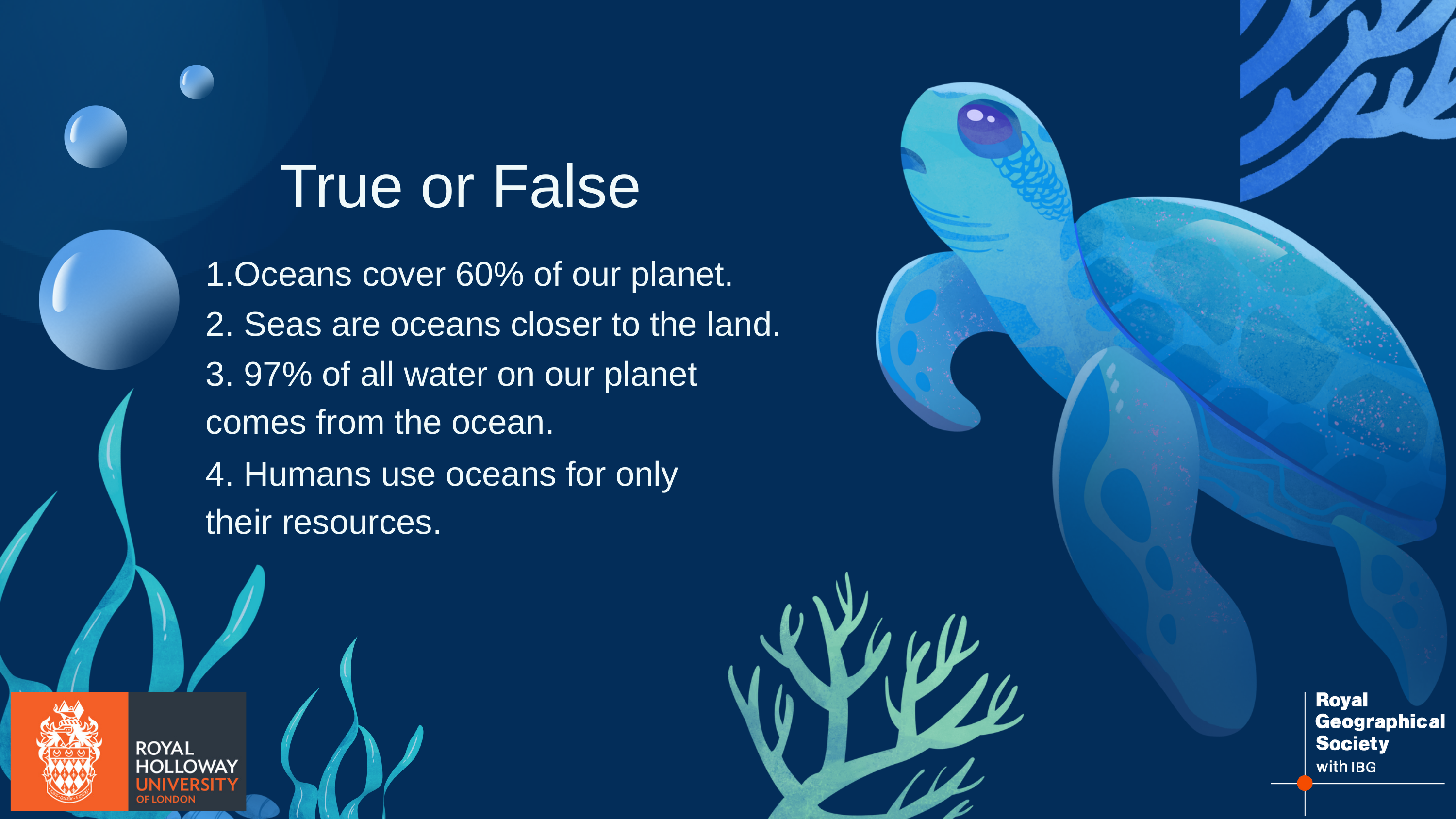

True or False

1.Oceans cover 60% of our planet.
2. Seas are oceans closer to the land.
3. 97% of all water on our planet comes from the ocean.

4. Humans use oceans for only their resources.